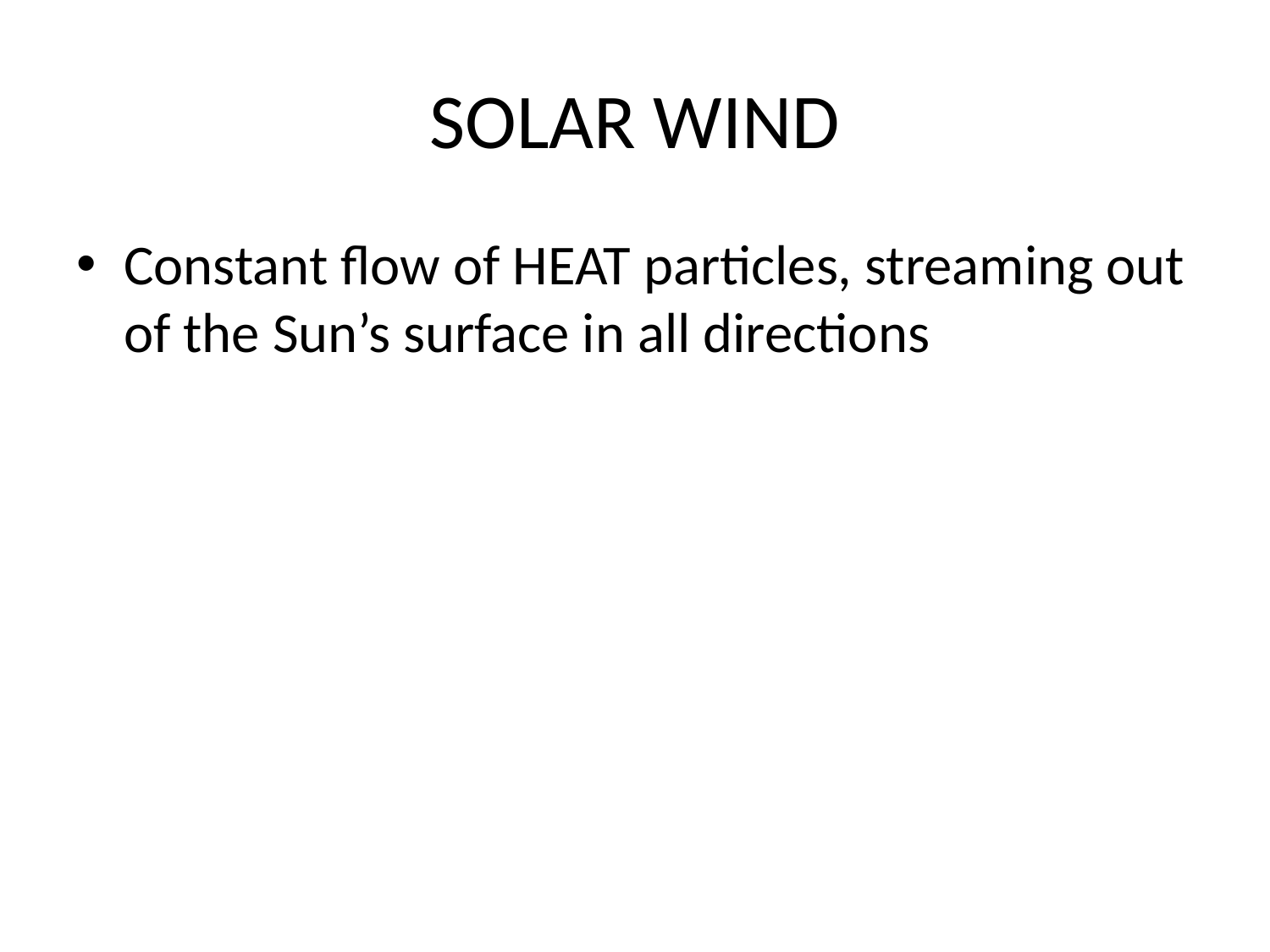

# SOLAR WIND
Constant flow of HEAT particles, streaming out of the Sun’s surface in all directions